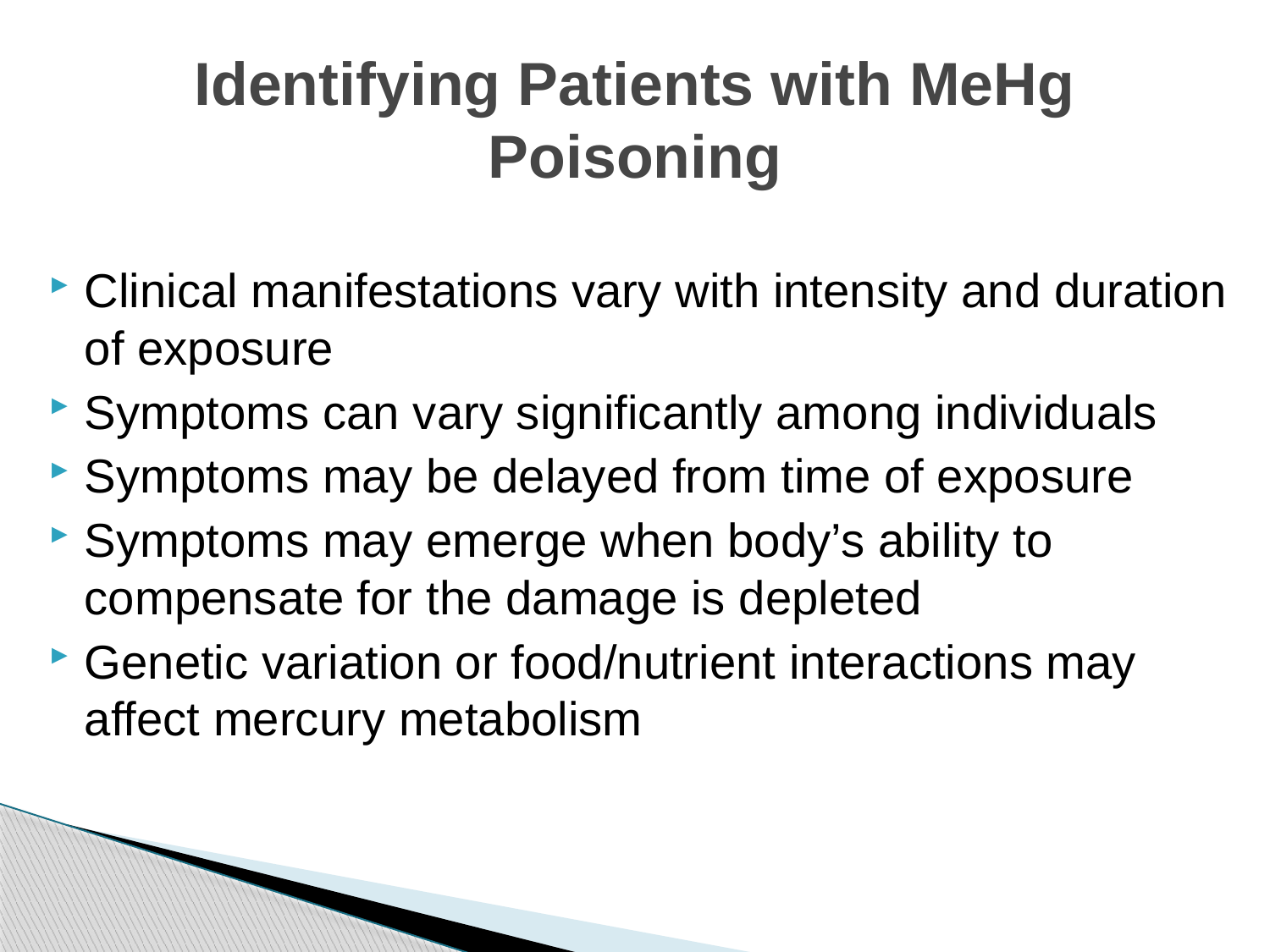

# Identifying Patients with MeHg Poisoning
Clinical manifestations vary with intensity and duration of exposure
Symptoms can vary significantly among individuals
Symptoms may be delayed from time of exposure
Symptoms may emerge when body’s ability to compensate for the damage is depleted
Genetic variation or food/nutrient interactions may affect mercury metabolism